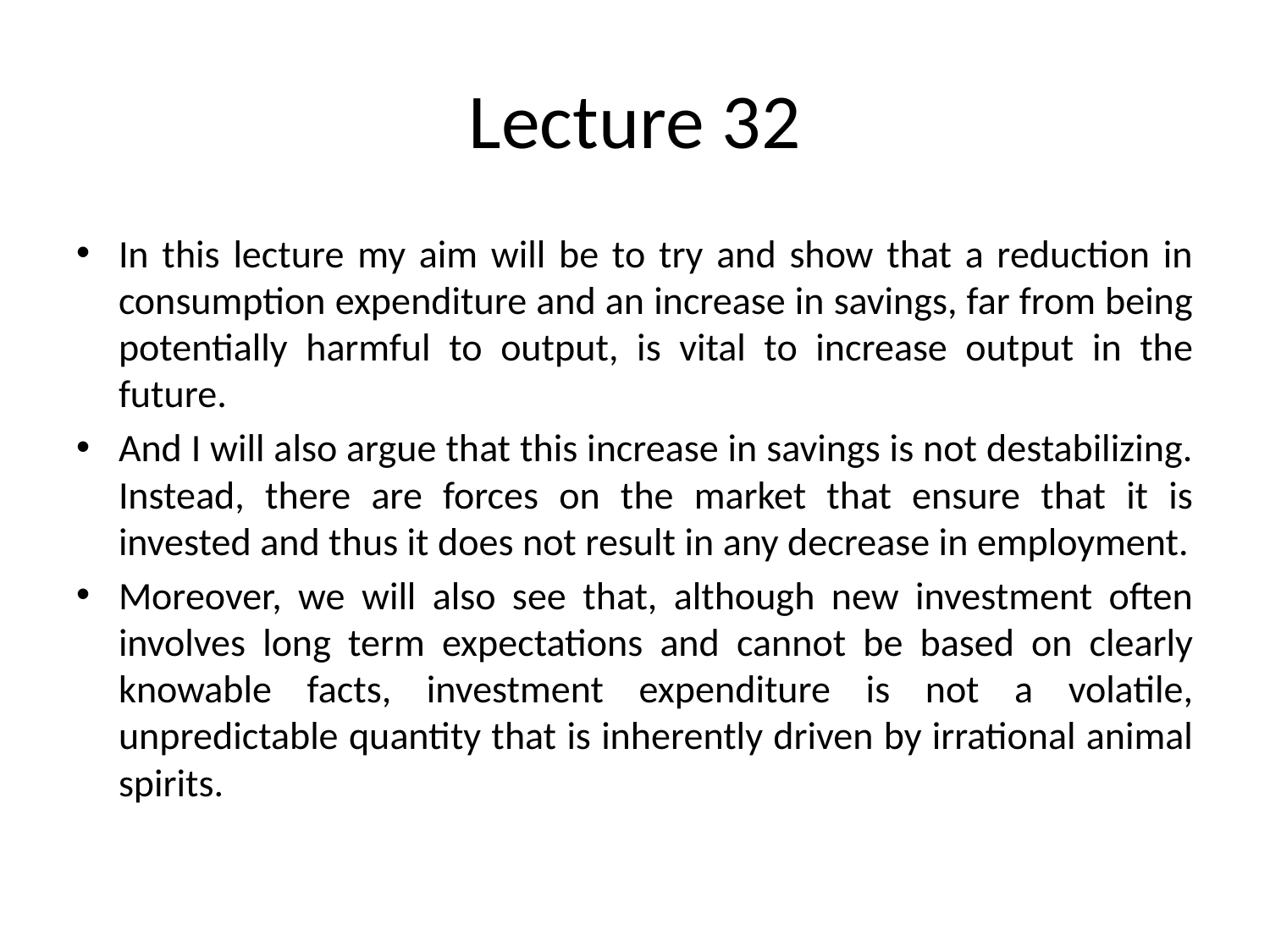

# Lecture 32
In this lecture my aim will be to try and show that a reduction in consumption expenditure and an increase in savings, far from being potentially harmful to output, is vital to increase output in the future.
And I will also argue that this increase in savings is not destabilizing. Instead, there are forces on the market that ensure that it is invested and thus it does not result in any decrease in employment.
Moreover, we will also see that, although new investment often involves long term expectations and cannot be based on clearly knowable facts, investment expenditure is not a volatile, unpredictable quantity that is inherently driven by irrational animal spirits.